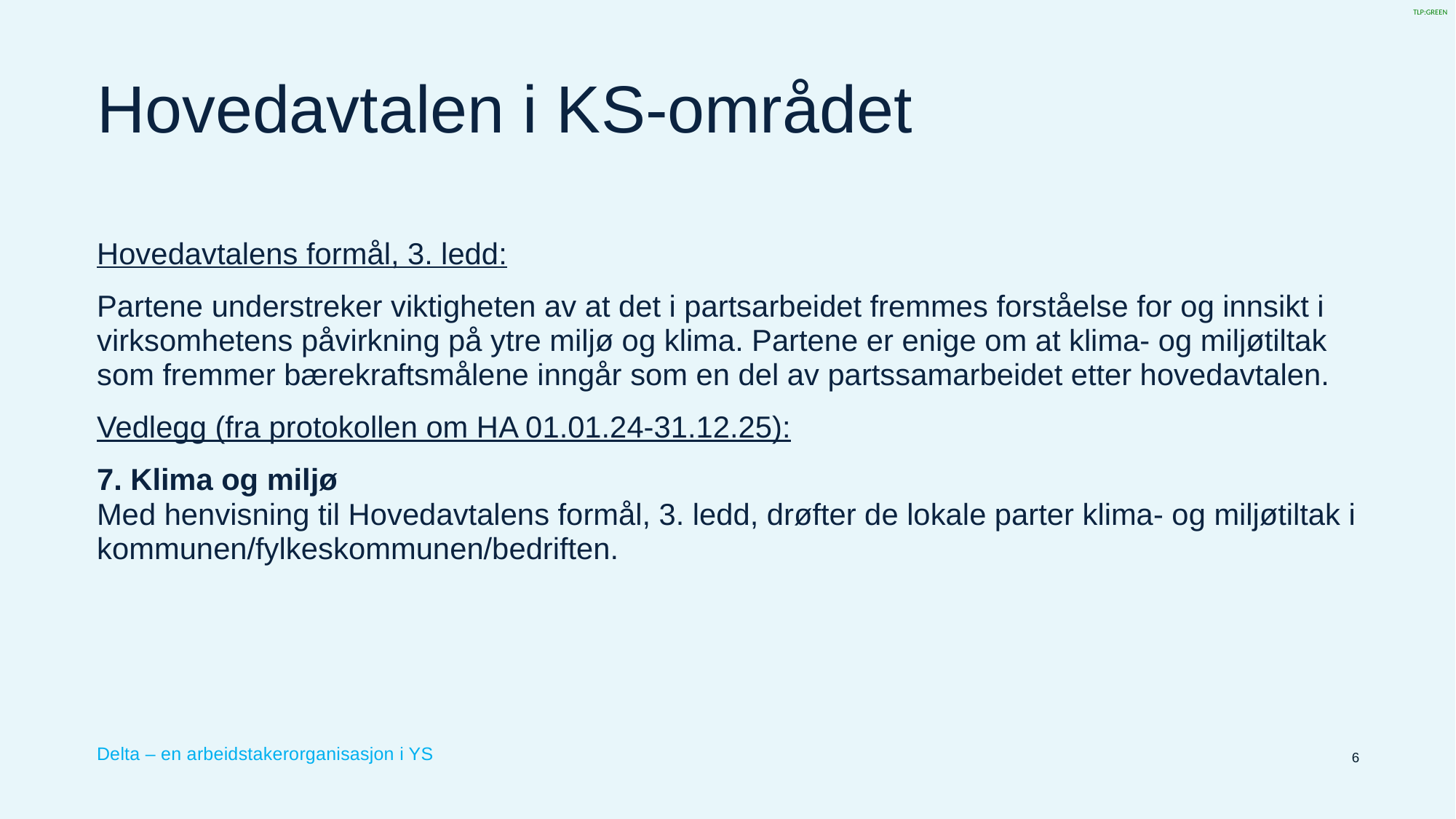

# Hovedavtalen i KS-området

Hovedavtalens formål, 3. ledd:
Partene understreker viktigheten av at det i partsarbeidet fremmes forståelse for og innsikt i virksomhetens påvirkning på ytre miljø og klima. Partene er enige om at klima- og miljøtiltak som fremmer bærekraftsmålene inngår som en del av partssamarbeidet etter hovedavtalen.
Vedlegg (fra protokollen om HA 01.01.24-31.12.25):
7. Klima og miljø
Med henvisning til Hovedavtalens formål, 3. ledd, drøfter de lokale parter klima- og miljøtiltak i kommunen/fylkeskommunen/bedriften.
6
Delta – en arbeidstakerorganisasjon i YS